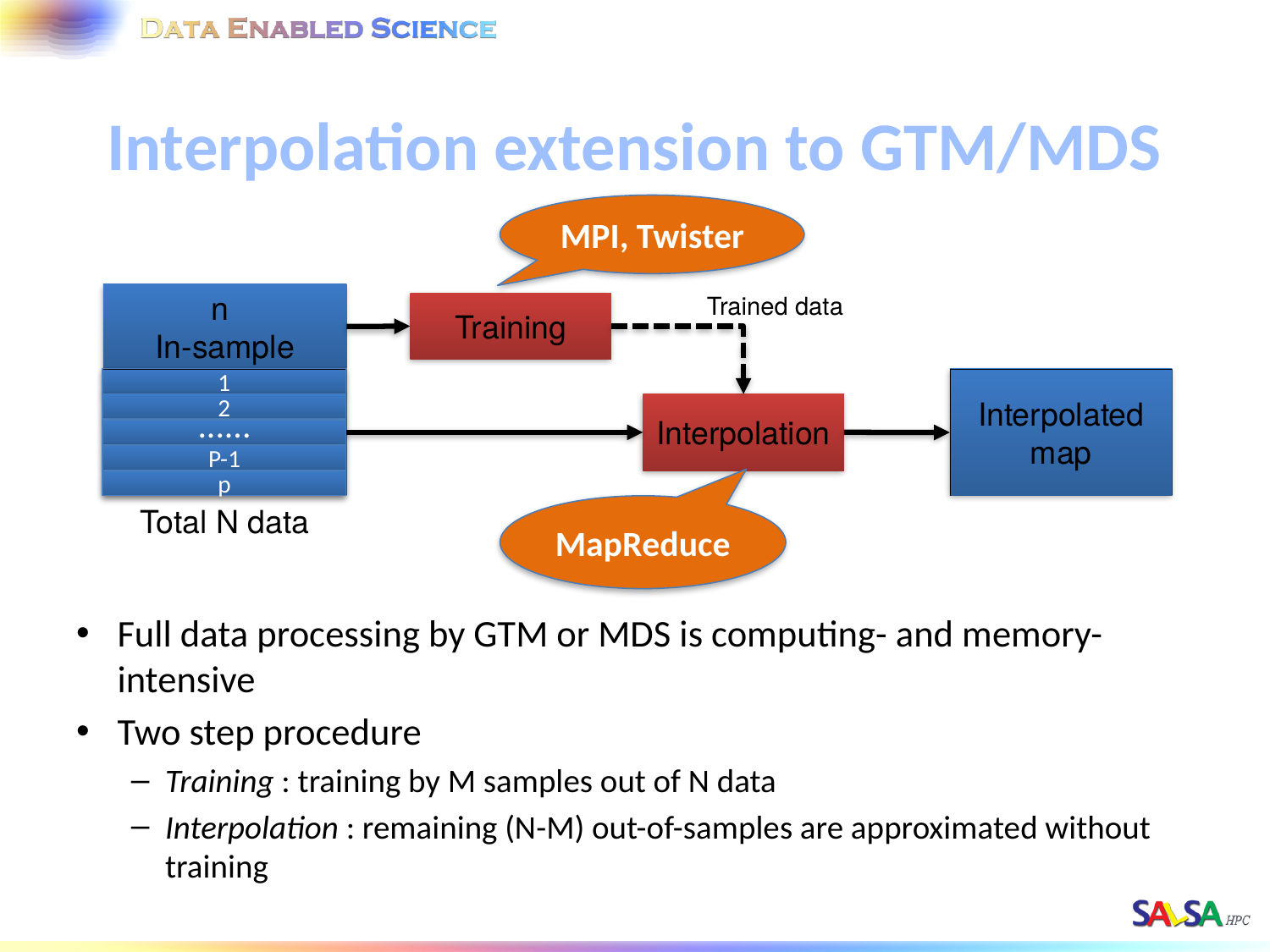

# Interpolation extension to GTM/MDS
MPI, Twister
n
In-sample
Trained data
Training
N-n
Out-of-sample
Interpolated map
Interpolation
Total N data
1
2
......

P-1
p
MapReduce
Full data processing by GTM or MDS is computing- and memory-intensive
Two step procedure
Training : training by M samples out of N data
Interpolation : remaining (N-M) out-of-samples are approximated without training